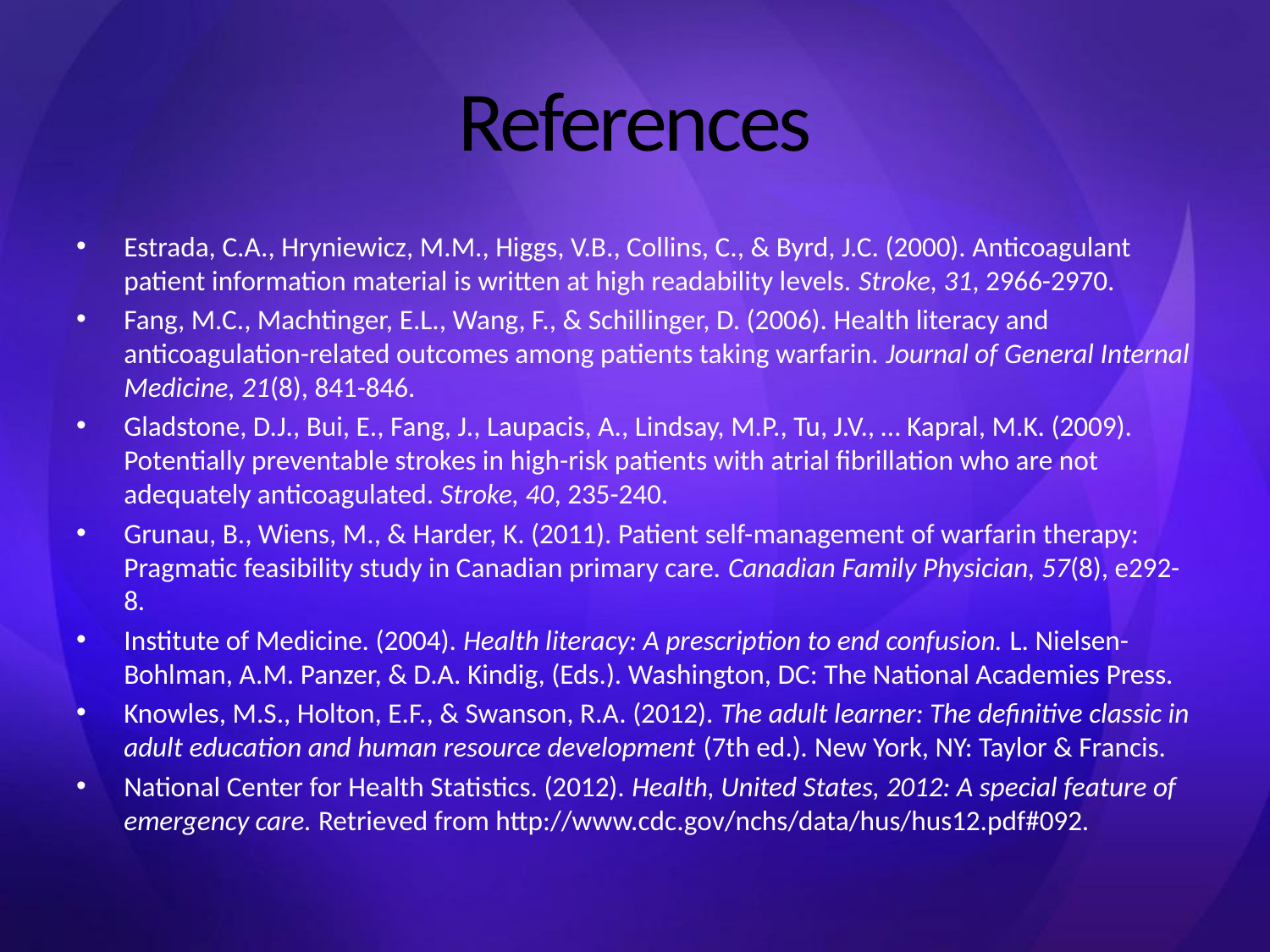

# References
Estrada, C.A., Hryniewicz, M.M., Higgs, V.B., Collins, C., & Byrd, J.C. (2000). Anticoagulant patient information material is written at high readability levels. Stroke, 31, 2966-2970.
Fang, M.C., Machtinger, E.L., Wang, F., & Schillinger, D. (2006). Health literacy and anticoagulation-related outcomes among patients taking warfarin. Journal of General Internal Medicine, 21(8), 841-846.
Gladstone, D.J., Bui, E., Fang, J., Laupacis, A., Lindsay, M.P., Tu, J.V., … Kapral, M.K. (2009). Potentially preventable strokes in high-risk patients with atrial fibrillation who are not adequately anticoagulated. Stroke, 40, 235-240.
Grunau, B., Wiens, M., & Harder, K. (2011). Patient self-management of warfarin therapy: Pragmatic feasibility study in Canadian primary care. Canadian Family Physician, 57(8), e292-8.
Institute of Medicine. (2004). Health literacy: A prescription to end confusion. L. Nielsen-Bohlman, A.M. Panzer, & D.A. Kindig, (Eds.). Washington, DC: The National Academies Press.
Knowles, M.S., Holton, E.F., & Swanson, R.A. (2012). The adult learner: The definitive classic in adult education and human resource development (7th ed.). New York, NY: Taylor & Francis.
National Center for Health Statistics. (2012). Health, United States, 2012: A special feature of emergency care. Retrieved from http://www.cdc.gov/nchs/data/hus/hus12.pdf#092.